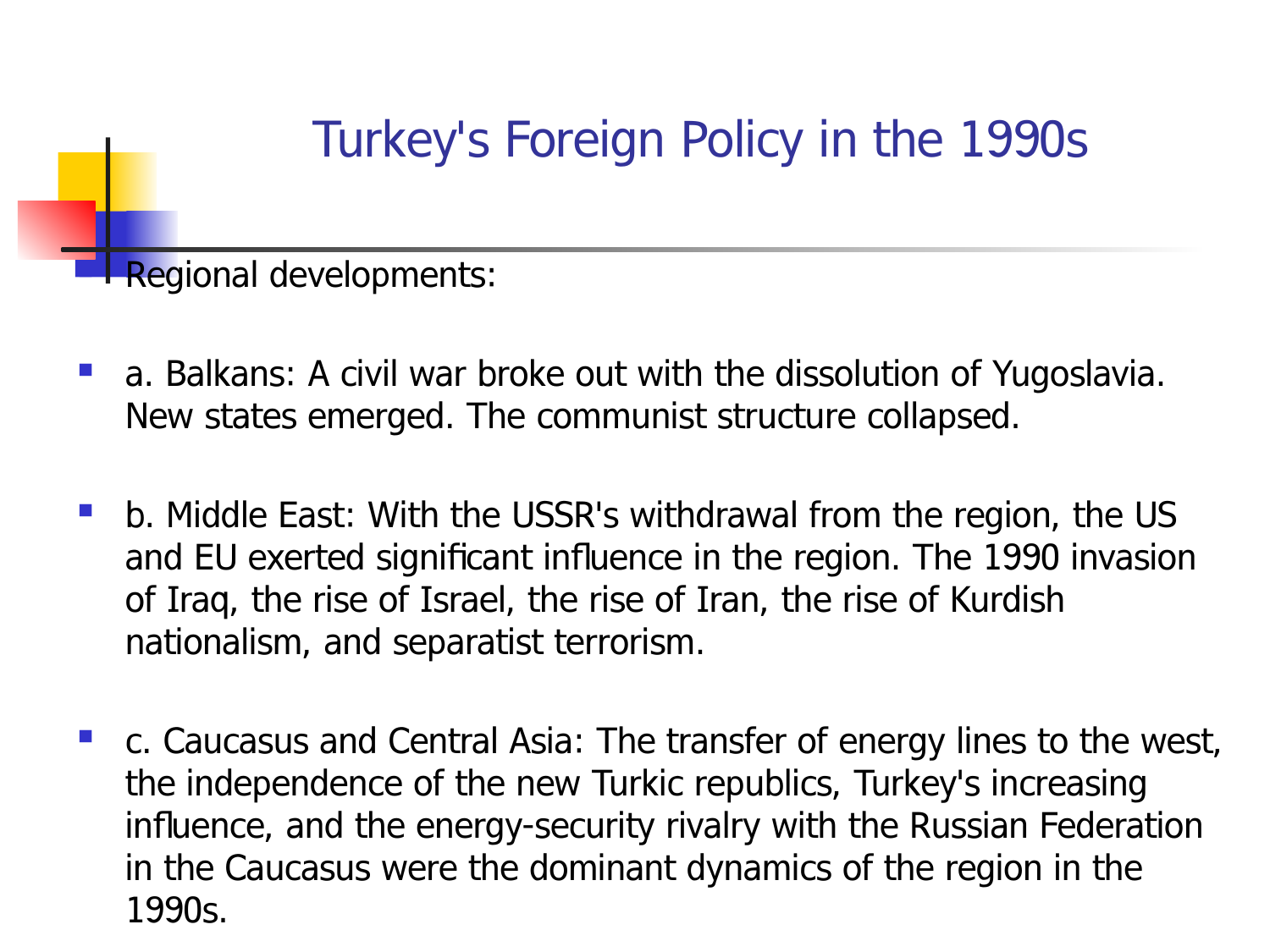

# Turkey's Foreign Policy in the 1990s
Regional developments:

a. Balkans: A civil war broke out with the dissolution of Yugoslavia. New states emerged. The communist structure collapsed.

b. Middle East: With the USSR's withdrawal from the region, the US and EU exerted significant influence in the region. The 1990 invasion of Iraq, the rise of Israel, the rise of Iran, the rise of Kurdish nationalism, and separatist terrorism.

c. Caucasus and Central Asia: The transfer of energy lines to the west, the independence of the new Turkic republics, Turkey's increasing influence, and the energy-security rivalry with the Russian Federation in the Caucasus were the dominant dynamics of the region in the 1990s.